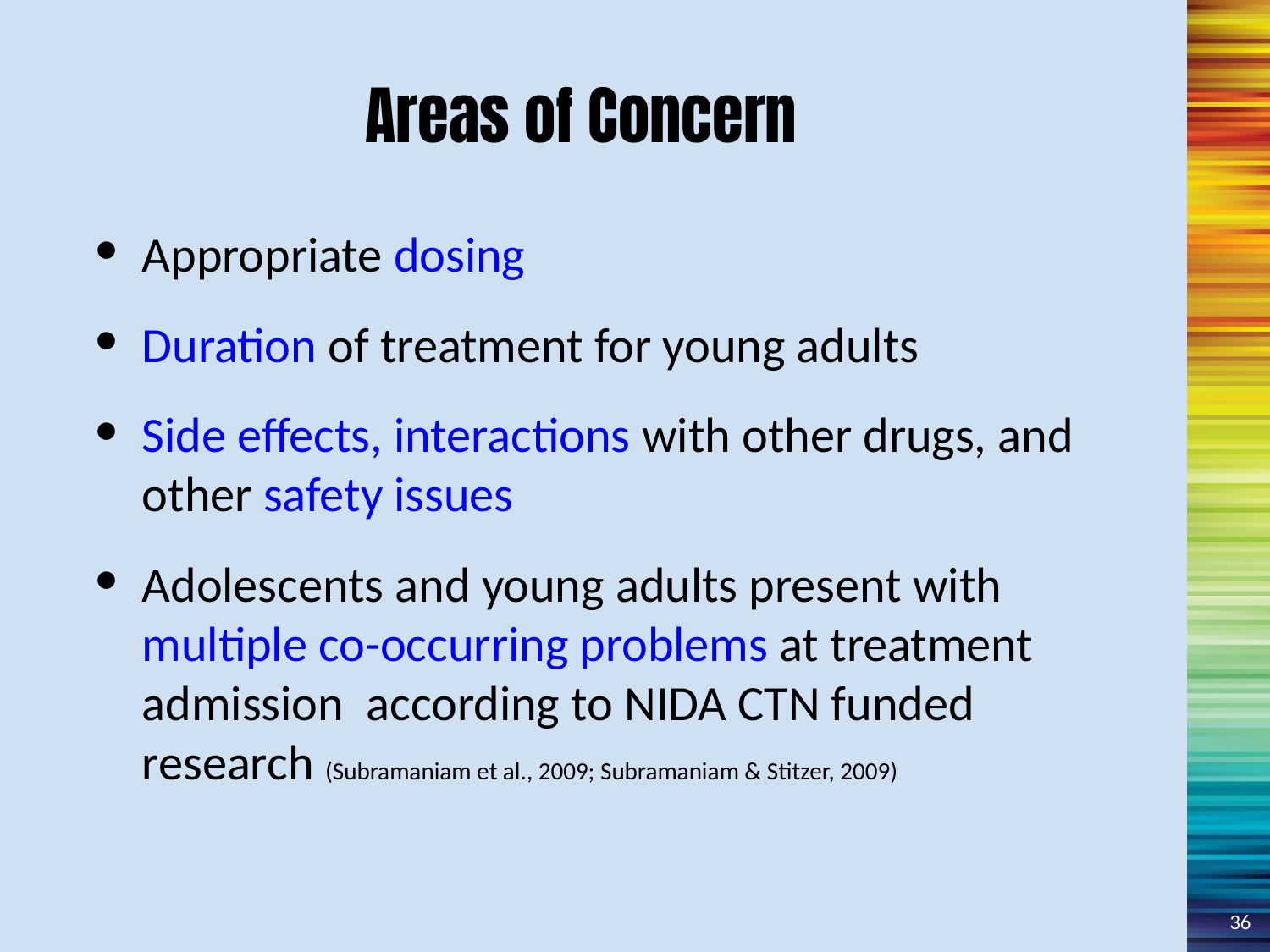

Areas of Concern
Appropriate dosing
Duration of treatment for young adults
Side effects, interactions with other drugs, and other safety issues
Adolescents and young adults present with multiple co-occurring problems at treatment admission  according to NIDA CTN funded research (Subramaniam et al., 2009; Subramaniam & Stitzer, 2009)

36